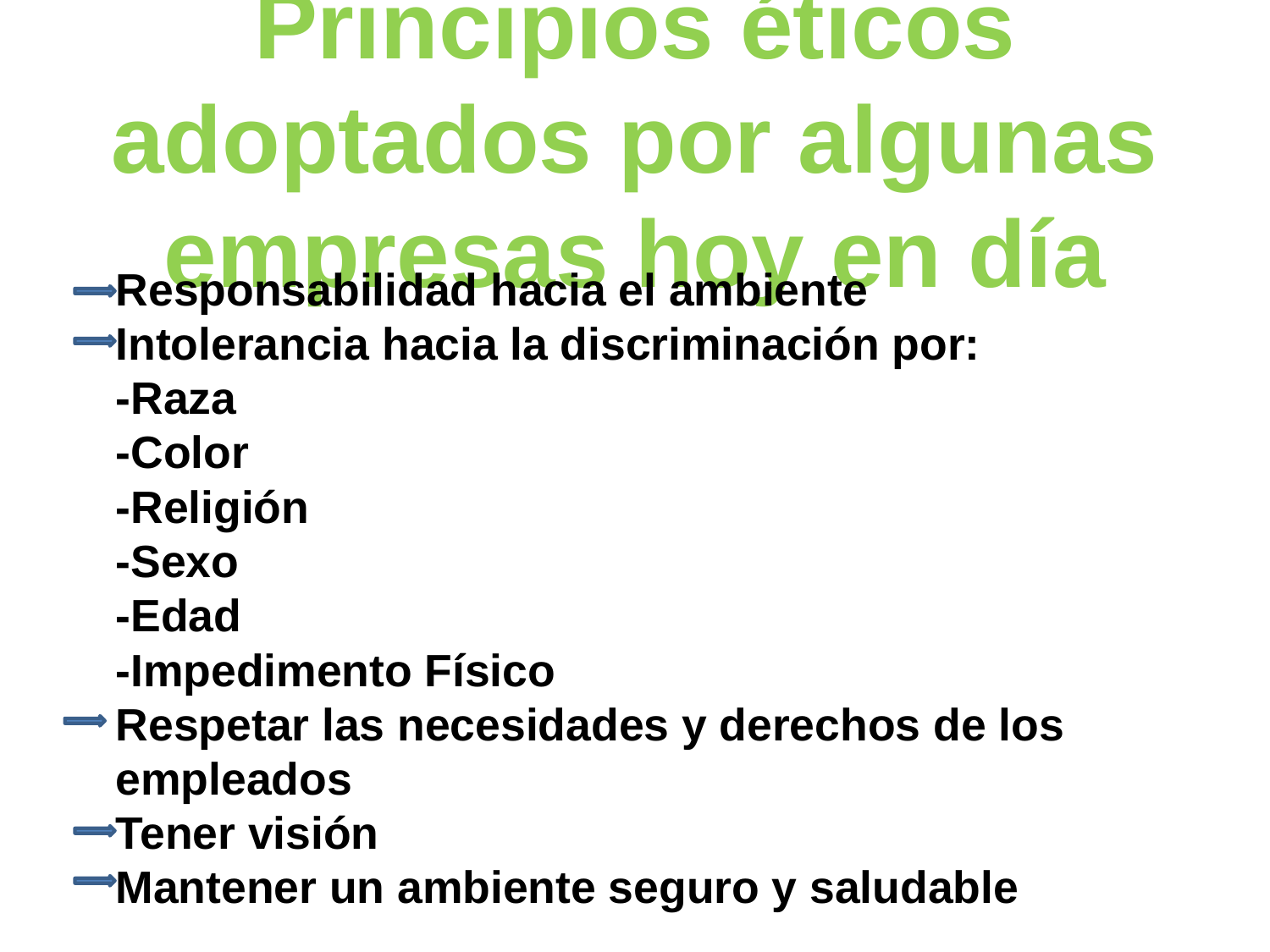

# Principios éticos adoptados por algunas empresas hoy en día
Responsabilidad hacia el ambiente
Intolerancia hacia la discriminación por:
-Raza
-Color
-Religión
-Sexo
-Edad
-Impedimento Físico
Respetar las necesidades y derechos de los empleados
Tener visión
Mantener un ambiente seguro y saludable